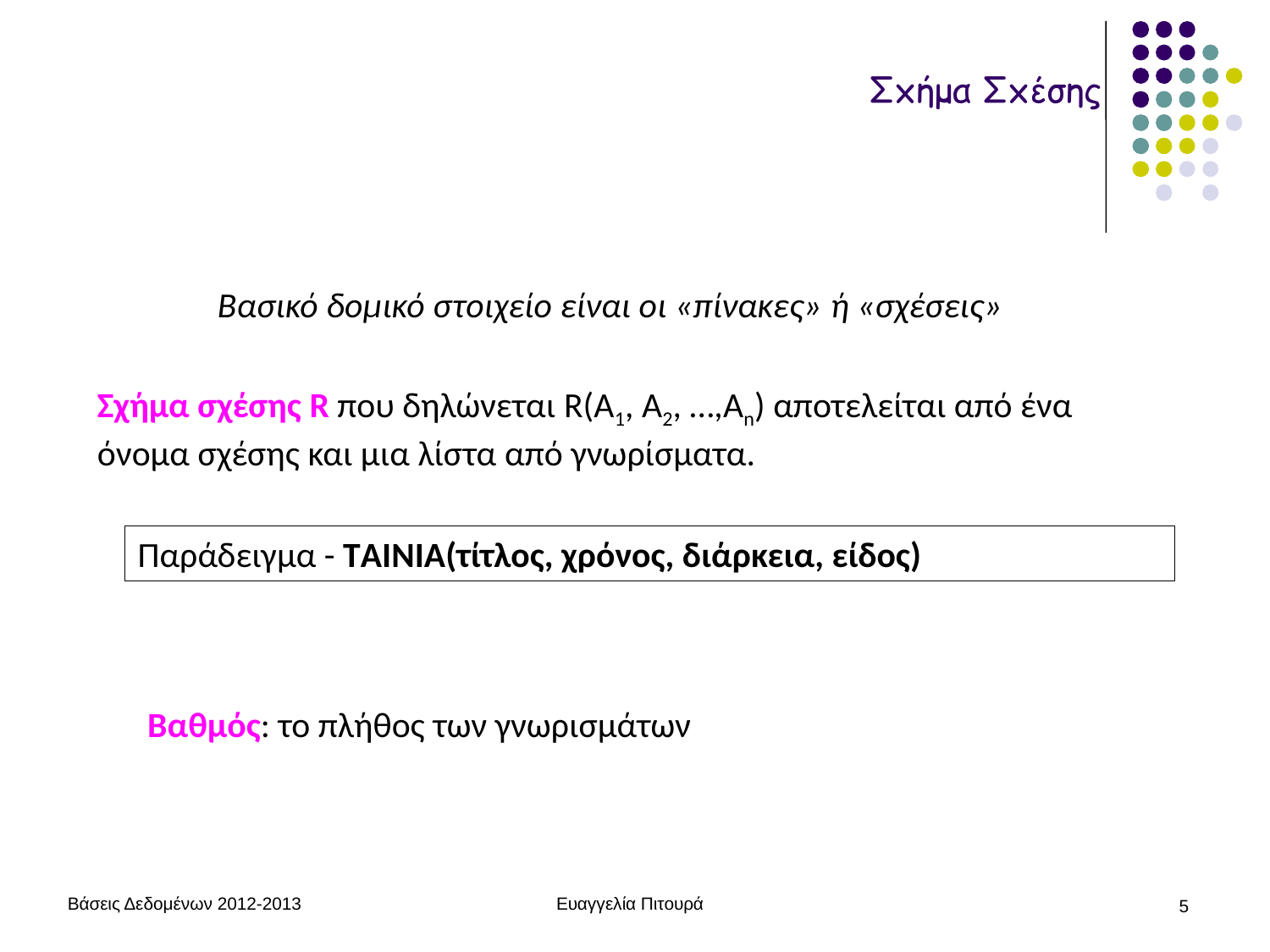

# Σχήμα Σχέσης
Βασικό δομικό στοιχείο είναι οι «πίνακες» ή «σχέσεις»
Σχήμα σχέσης R που δηλώνεται R(A1, A2, …,An) αποτελείται από ένα όνομα σχέσης και μια λίστα από γνωρίσματα.
Παράδειγμα - ΤAINIA(τίτλος, χρόνος, διάρκεια, είδος)
Βαθμός: το πλήθος των γνωρισμάτων
Βάσεις Δεδομένων 2012-2013
Ευαγγελία Πιτουρά
5